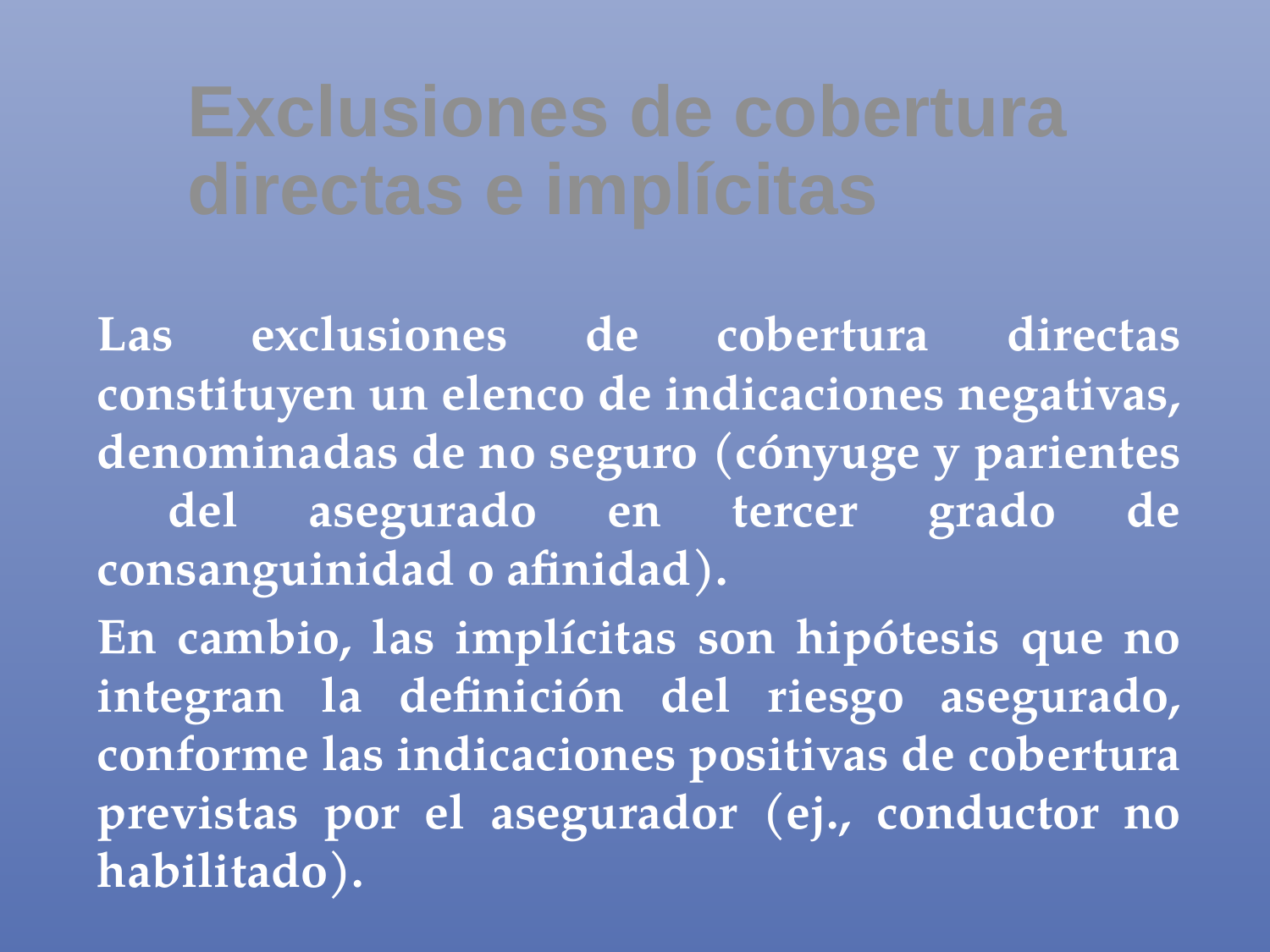

# Exclusiones de cobertura directas e implícitas
Las exclusiones de cobertura directas constituyen un elenco de indicaciones negativas, denominadas de no seguro (cónyuge y parientes  del asegurado en tercer grado de consanguinidad o afinidad).
En cambio, las implícitas son hipótesis que no integran la definición del riesgo asegurado, conforme las indicaciones positivas de cobertura previstas por el asegurador (ej., conductor no habilitado).